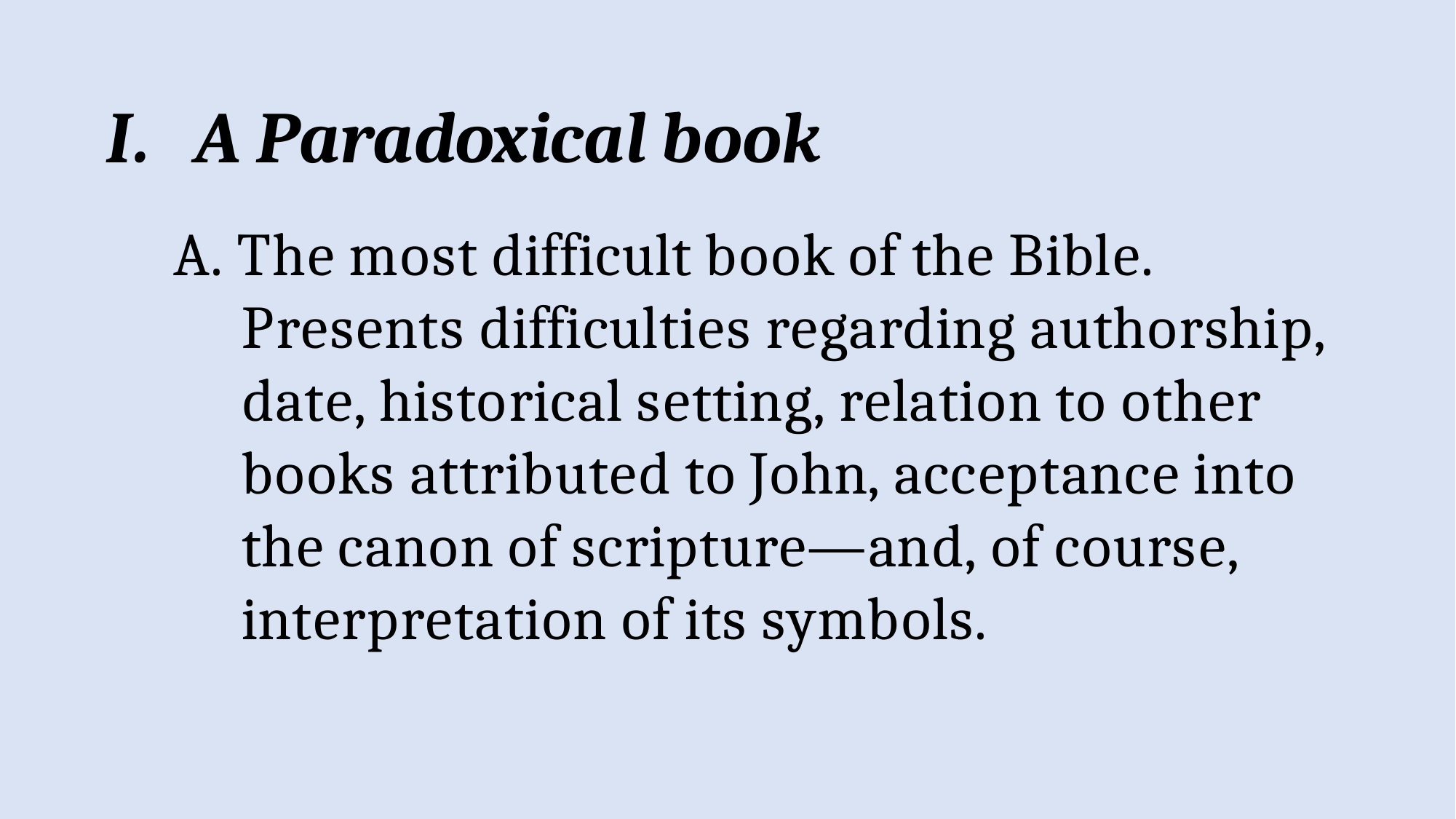

I.   A Paradoxical book

 A. The most difficult book of the Bible.
      Presents difficulties regarding authorship,
      date, historical setting, relation to other
      books attributed to John, acceptance into
      the canon of scripture—and, of course,
      interpretation of its symbols.